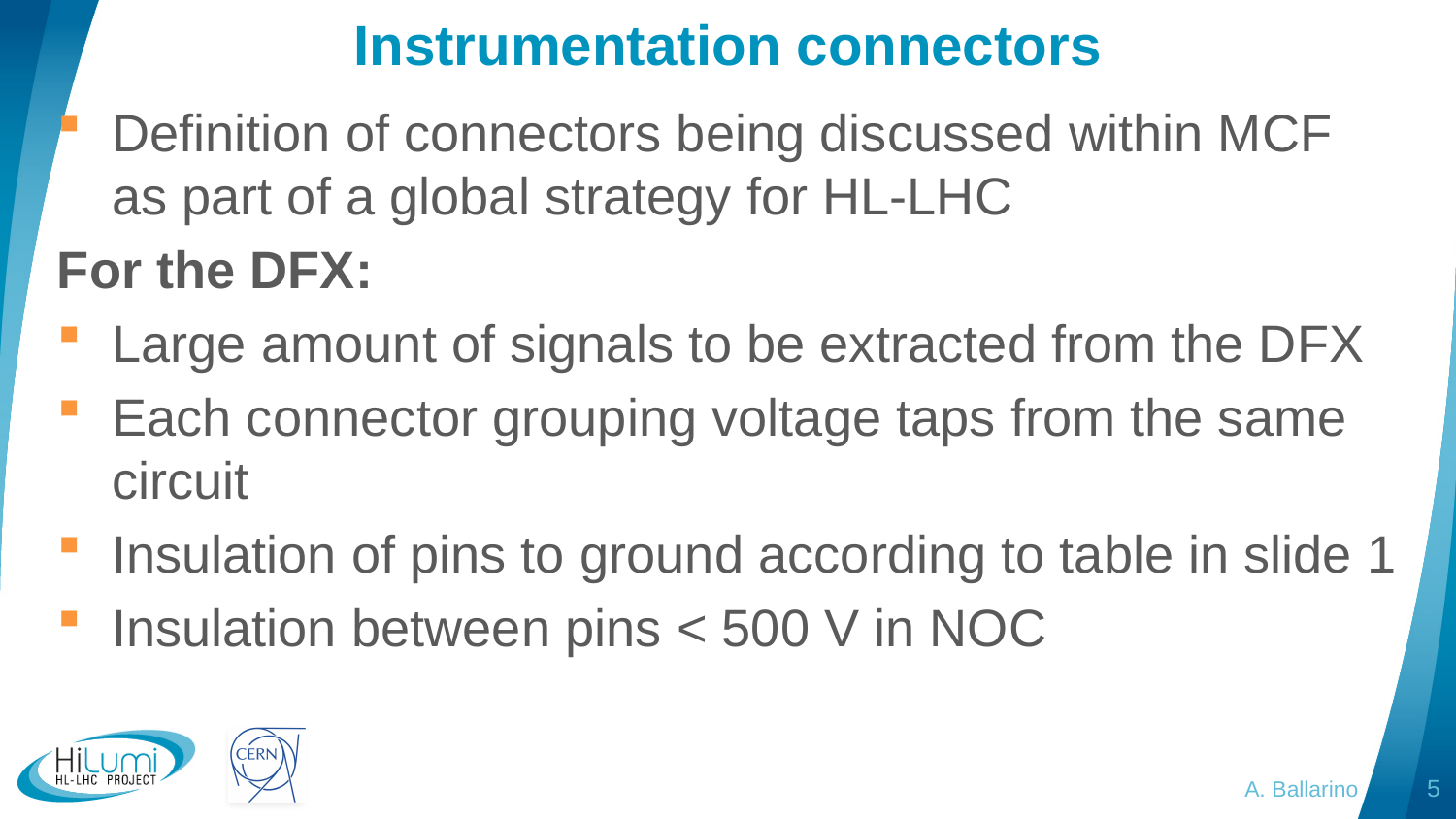

# Instrumentation connectors
Definition of connectors being discussed within MCF as part of a global strategy for HL-LHC
For the DFX:
Large amount of signals to be extracted from the DFX
Each connector grouping voltage taps from the same circuit
Insulation of pins to ground according to table in slide 1
Insulation between pins < 500 V in NOC
A. Ballarino
5